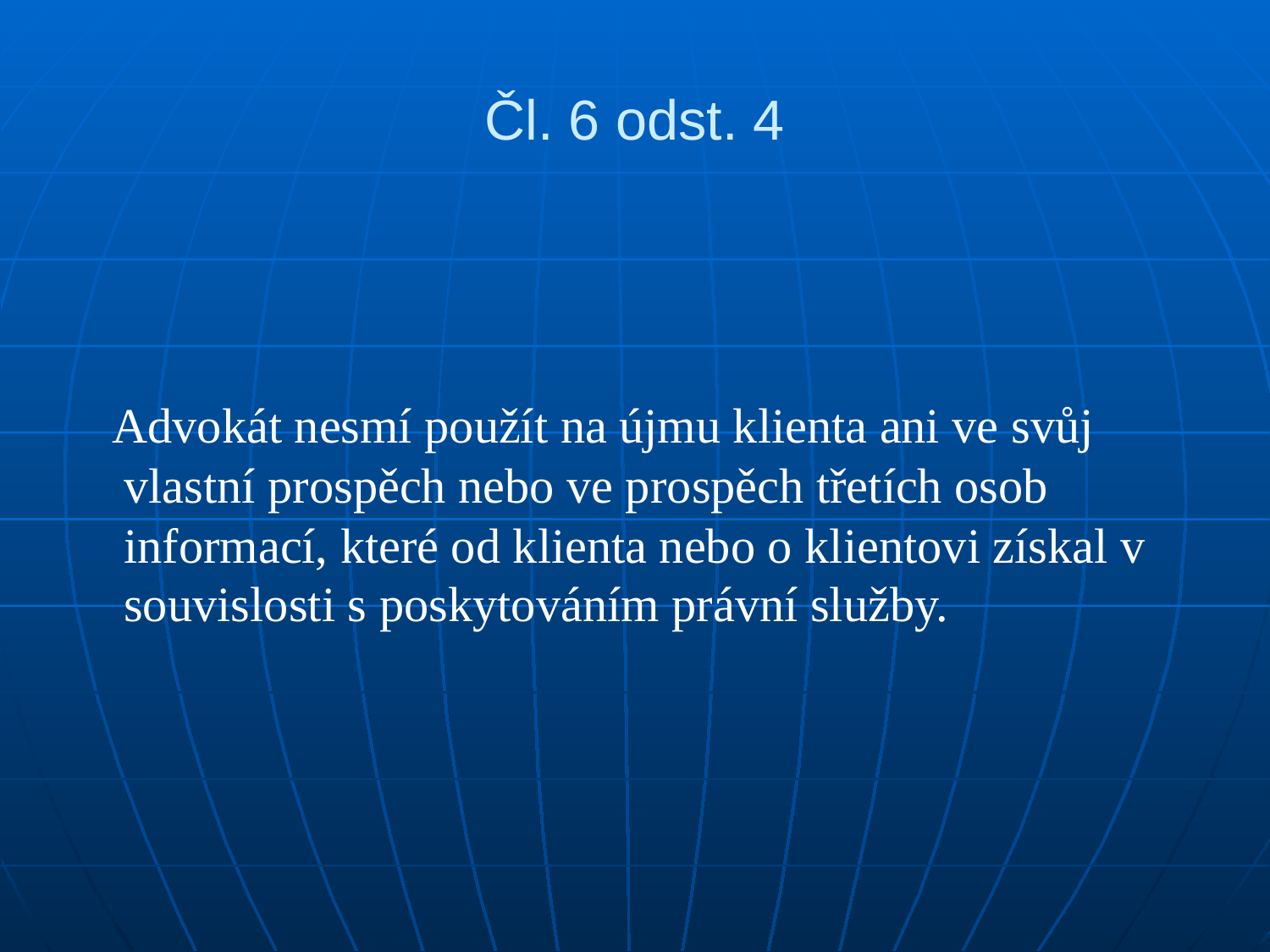

# Čl. 6 odst. 4

  Advokát nesmí použít na újmu klienta ani ve svůj vlastní prospěch nebo ve prospěch třetích osob informací, které od klienta nebo o klientovi získal v souvislosti s poskytováním právní služby.